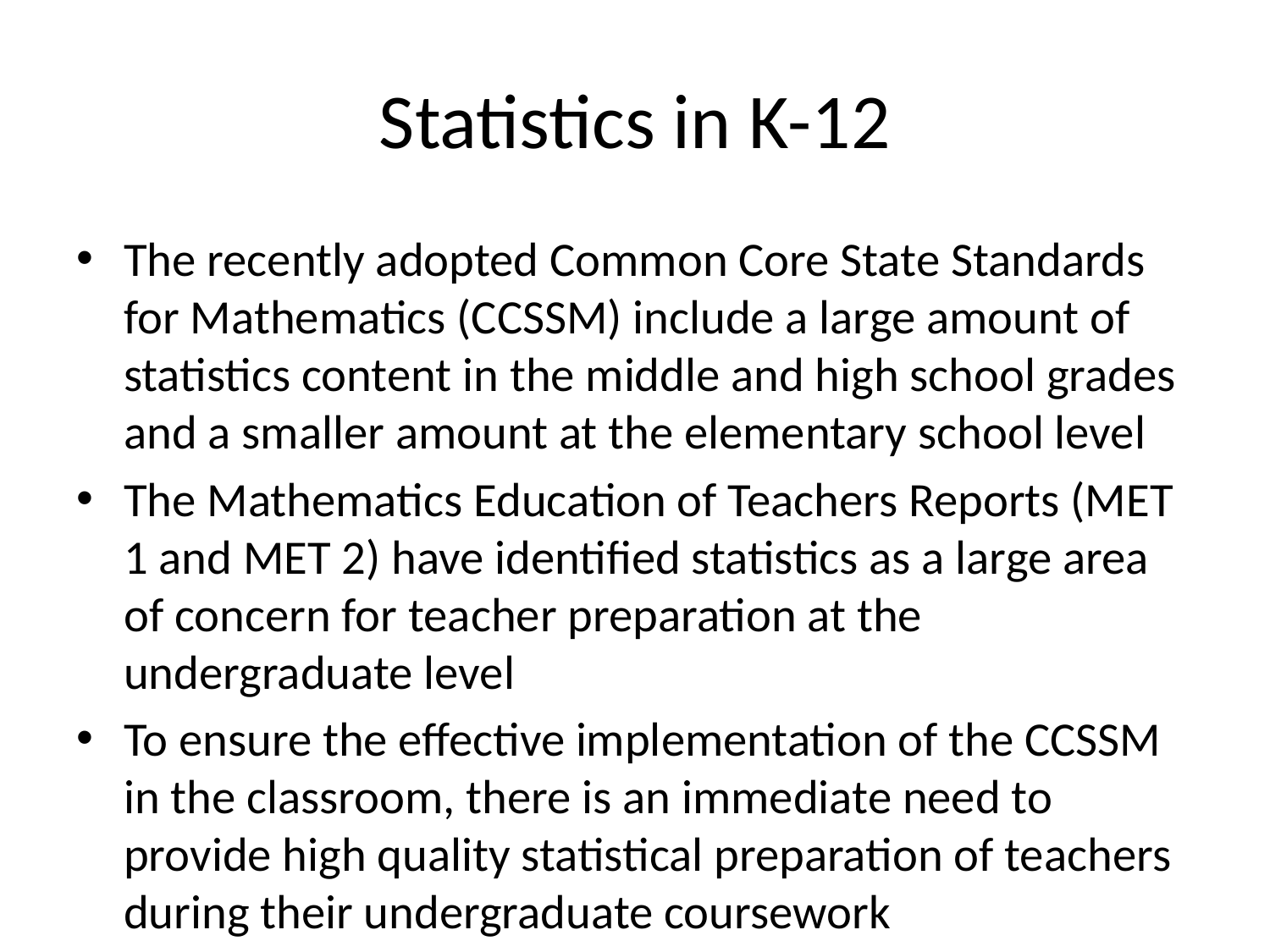

# Statistics in K-12
The recently adopted Common Core State Standards for Mathematics (CCSSM) include a large amount of statistics content in the middle and high school grades and a smaller amount at the elementary school level
The Mathematics Education of Teachers Reports (MET 1 and MET 2) have identified statistics as a large area of concern for teacher preparation at the undergraduate level
To ensure the effective implementation of the CCSSM in the classroom, there is an immediate need to provide high quality statistical preparation of teachers during their undergraduate coursework